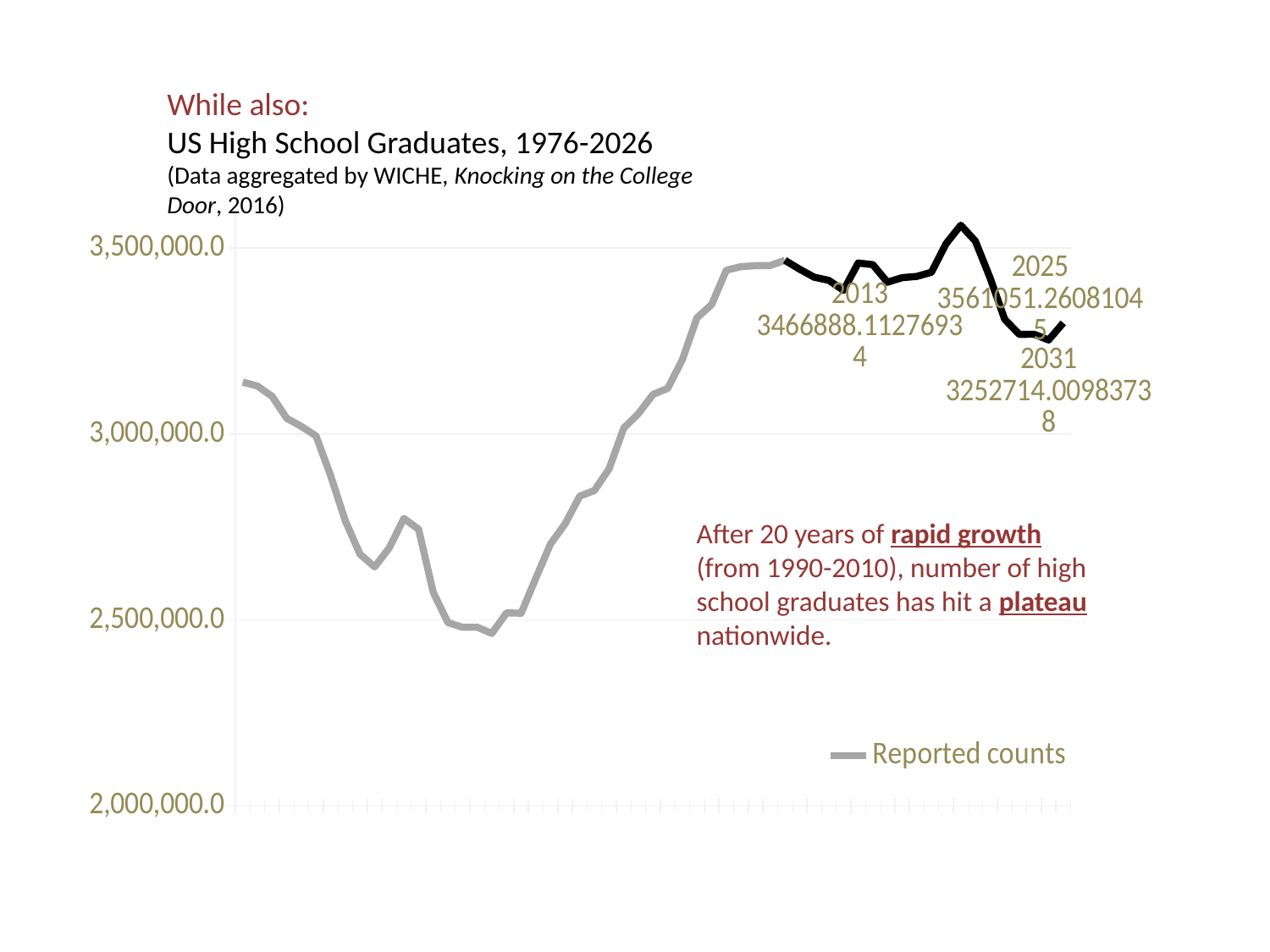

While also:
US High School Graduates, 1976-2026
(Data aggregated by WICHE, Knocking on the College Door, 2016)

### Chart

| Category | Reported counts | Knocking 2016 Projections |
|---|---|---|
| 1976.0 | 3139536.0 | None |
| 1977.0 | 3128824.0 | None |
| 1978.0 | 3101152.0 | None |
| 1979.0 | 3042214.0 | None |
| 1980.0 | 3020285.0 | None |
| 1981.0 | 2994758.0 | None |
| 1982.0 | 2887604.0 | None |
| 1983.0 | 2766797.0 | None |
| 1984.0 | 2676917.0 | None |
| 1985.0 | 2642616.0 | None |
| 1986.0 | 2693803.0 | None |
| 1987.0 | 2773020.0 | None |
| 1988.0 | 2743743.0 | None |
| 1989.0 | 2574162.0 | None |
| 1990.0 | 2492988.0 | None |
| 1991.0 | 2480399.0 | None |
| 1992.0 | 2480519.0 | None |
| 1993.0 | 2463849.0 | None |
| 1994.0 | 2519084.0 | None |
| 1995.0 | 2518109.0 | None |
| 1996.0 | 2611988.0 | None |
| 1997.0 | 2704050.0 | None |
| 1998.0 | 2758655.0 | None |
| 1999.0 | 2832844.0 | None |
| 2000.0 | 2847973.0 | None |
| 2001.0 | 2906534.0 | None |
| 2002.0 | 3015735.0 | None |
| 2003.0 | 3054438.0 | None |
| 2004.0 | 3106499.0 | None |
| 2005.0 | 3122544.0 | None |
| 2006.0 | 3199650.0 | None |
| 2007.0 | 3312337.0 | None |
| 2008.0 | 3347828.0 | None |
| 2009.0 | 3440185.0 | None |
| 2010.0 | 3449719.0 | None |
| 2011.0 | 3452470.0 | None |
| 2012.0 | 3452792.574227 | None |
| 2013.0 | 3466888.11276934 | 3466888.11276934 |
| 2014.0 | None | 3443012.06257913 |
| 2015.0 | None | 3421456.22005221 |
| 2016.0 | None | 3412947.0474273 |
| 2017.0 | None | 3385917.00688183 |
| 2018.0 | None | 3459580.05007435 |
| 2019.0 | None | 3455112.6827465 |
| 2020.0 | None | 3408037.0676012 |
| 2021.0 | None | 3420210.54210983 |
| 2022.0 | None | 3423638.67309348 |
| 2023.0 | None | 3434722.95831089 |
| 2024.0 | None | 3511408.55639721 |
| 2025.0 | None | 3561051.26081045 |
| 2026.0 | None | 3518463.28637053 |
| 2027.0 | None | 3420009.80179804 |
| 2028.0 | None | 3308159.57363533 |
| 2029.0 | None | 3267826.22729921 |
| 2030.0 | None | 3268232.69294342 |
| 2031.0 | None | 3252714.00983738 |
| 2032.0 | None | 3298596.82470261 |
After 20 years of rapid growth (from 1990-2010), number of high school graduates has hit a plateau nationwide.